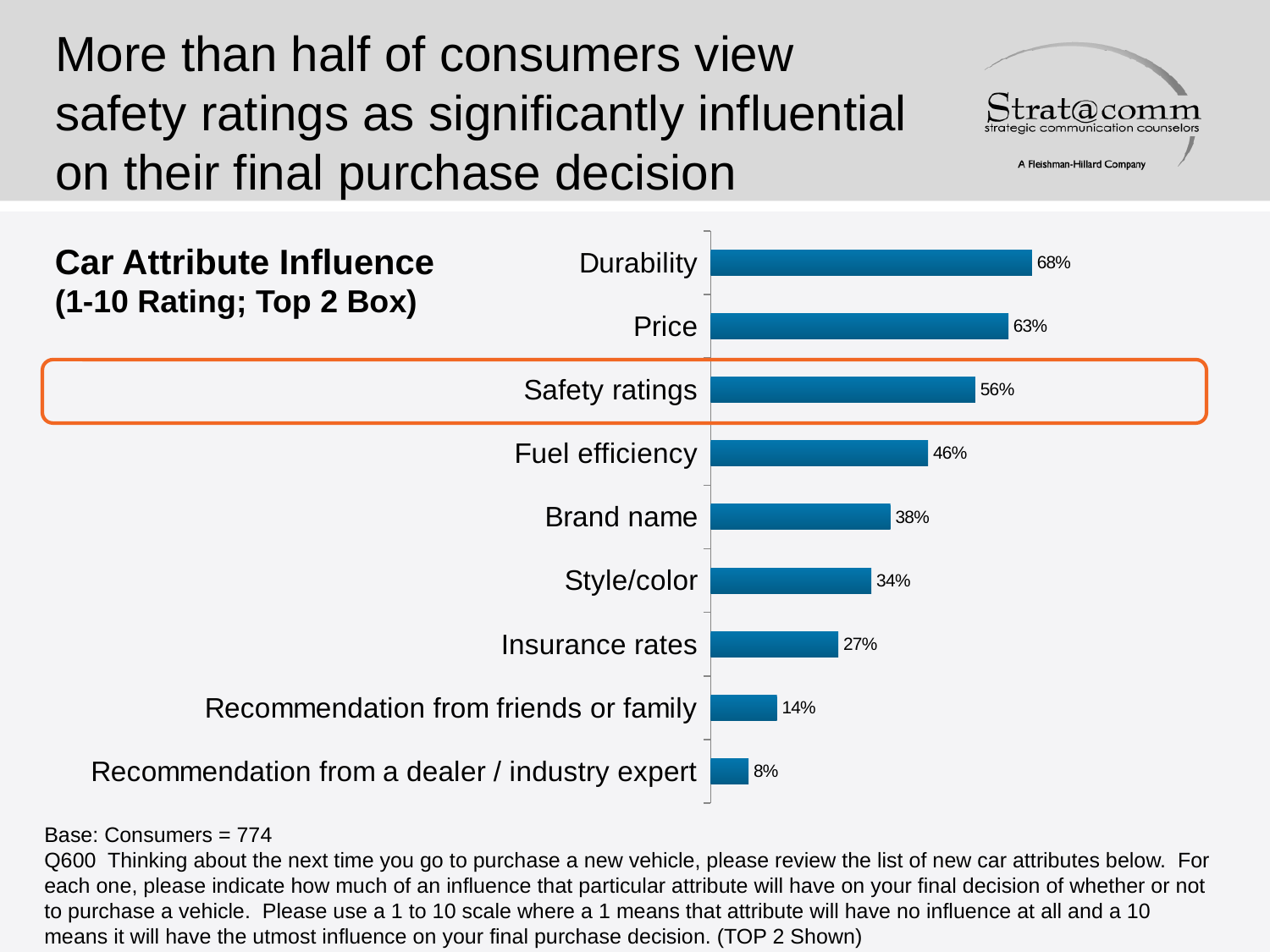

# More than half of consumers view safety ratings as significantly influential on their final purchase decision

### Chart

| Category | Top 2 |
|---|---|
| Recommendation from a dealer / industry expert | 0.08000000000000006 |
| Recommendation from friends or family | 0.14 |
| Insurance rates | 0.27 |
| Style/color | 0.34000000000000025 |
| Brand name | 0.38000000000000017 |
| Fuel efficiency | 0.46 |
| Safety ratings | 0.56 |
| Price | 0.6300000000000003 |
| Durability | 0.6800000000000006 |
Car Attribute Influence
(1-10 Rating; Top 2 Box)

Base: Consumers = 774
Q600  Thinking about the next time you go to purchase a new vehicle, please review the list of new car attributes below.  For each one, please indicate how much of an influence that particular attribute will have on your final decision of whether or not to purchase a vehicle.  Please use a 1 to 10 scale where a 1 means that attribute will have no influence at all and a 10 means it will have the utmost influence on your final purchase decision. (TOP 2 Shown)